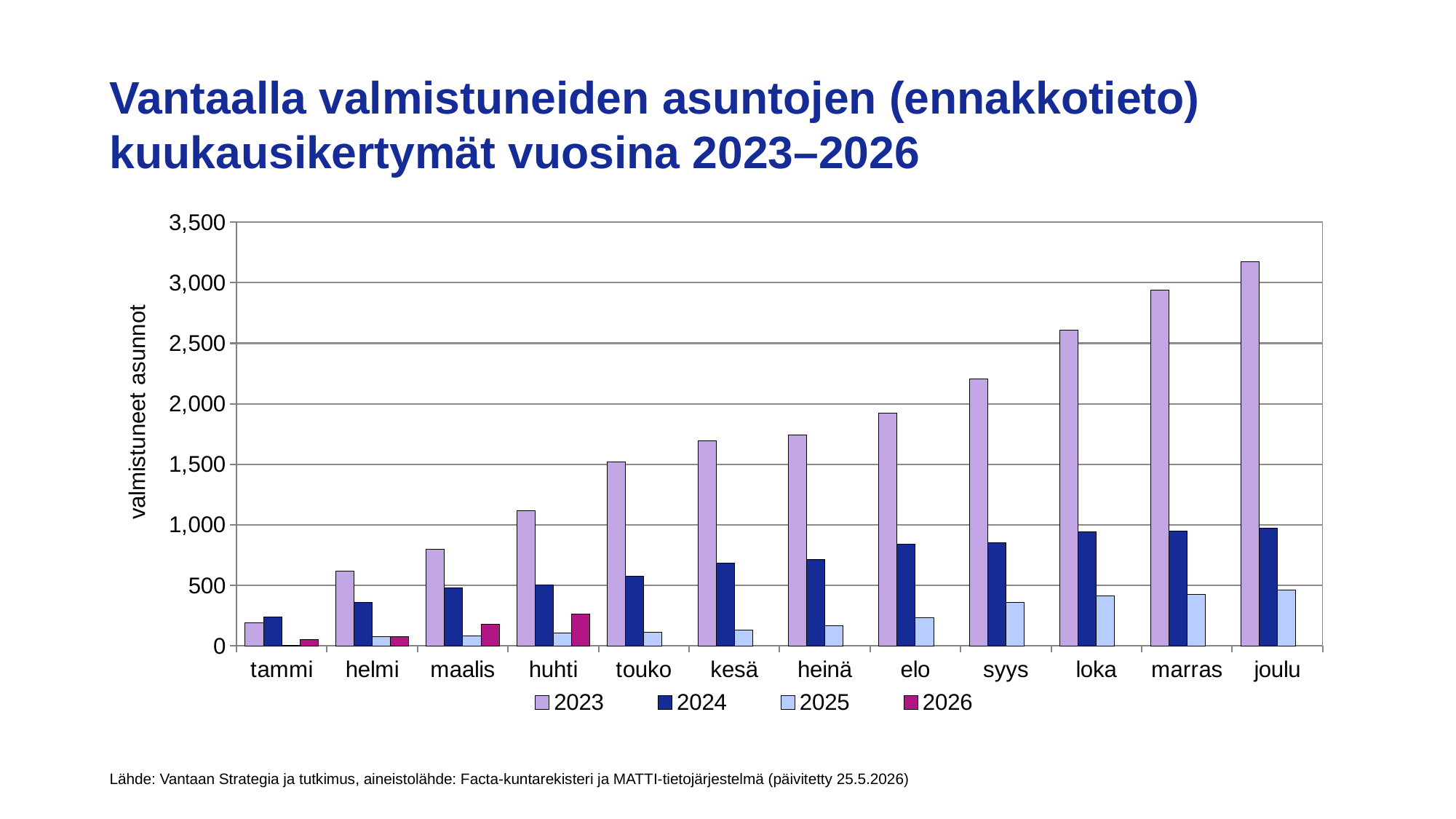

# Vantaalla valmistuneiden asuntojen (ennakkotieto) kuukausikertymät vuosina 2023–2026

### Chart

| Category | 2023 | 2024 | 2025 | 2026 |
|---|---|---|---|---|
| tammi | 192.0 | 238.0 | 6.0 | 55.0 |
| helmi | 615.0 | 360.0 | 77.0 | 75.0 |
| maalis | 798.0 | 481.0 | 83.0 | 180.0 |
| huhti | 1118.0 | 502.0 | 105.0 | 262.0 |
| touko | 1520.0 | 573.0 | 115.0 | None |
| kesä | 1696.0 | 684.0 | 132.0 | None |
| heinä | 1741.0 | 715.0 | 169.0 | None |
| elo | 1921.0 | 840.0 | 232.0 | None |
| syys | 2206.0 | 849.0 | 360.0 | None |
| loka | 2608.0 | 943.0 | 414.0 | None |
| marras | 2938.0 | 951.0 | 425.0 | None |
| joulu | 3172.0 | 974.0 | 462.0 | None |
Lähde: Vantaan Strategia ja tutkimus, aineistolähde: Facta-kuntarekisteri ja MATTI-tietojärjestelmä (päivitetty 25.5.2026)